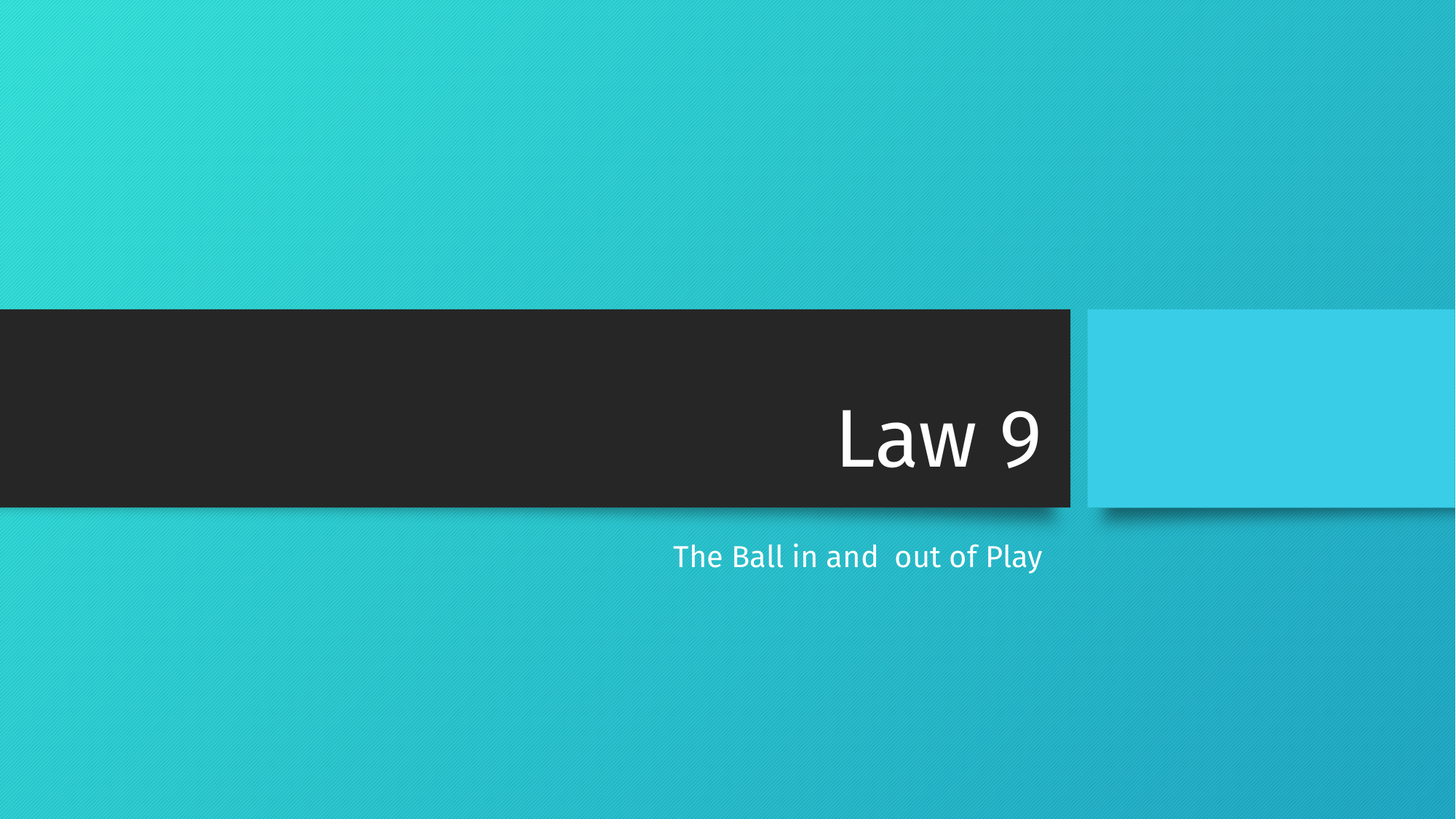

# Law 9
The Ball in and  out of Play